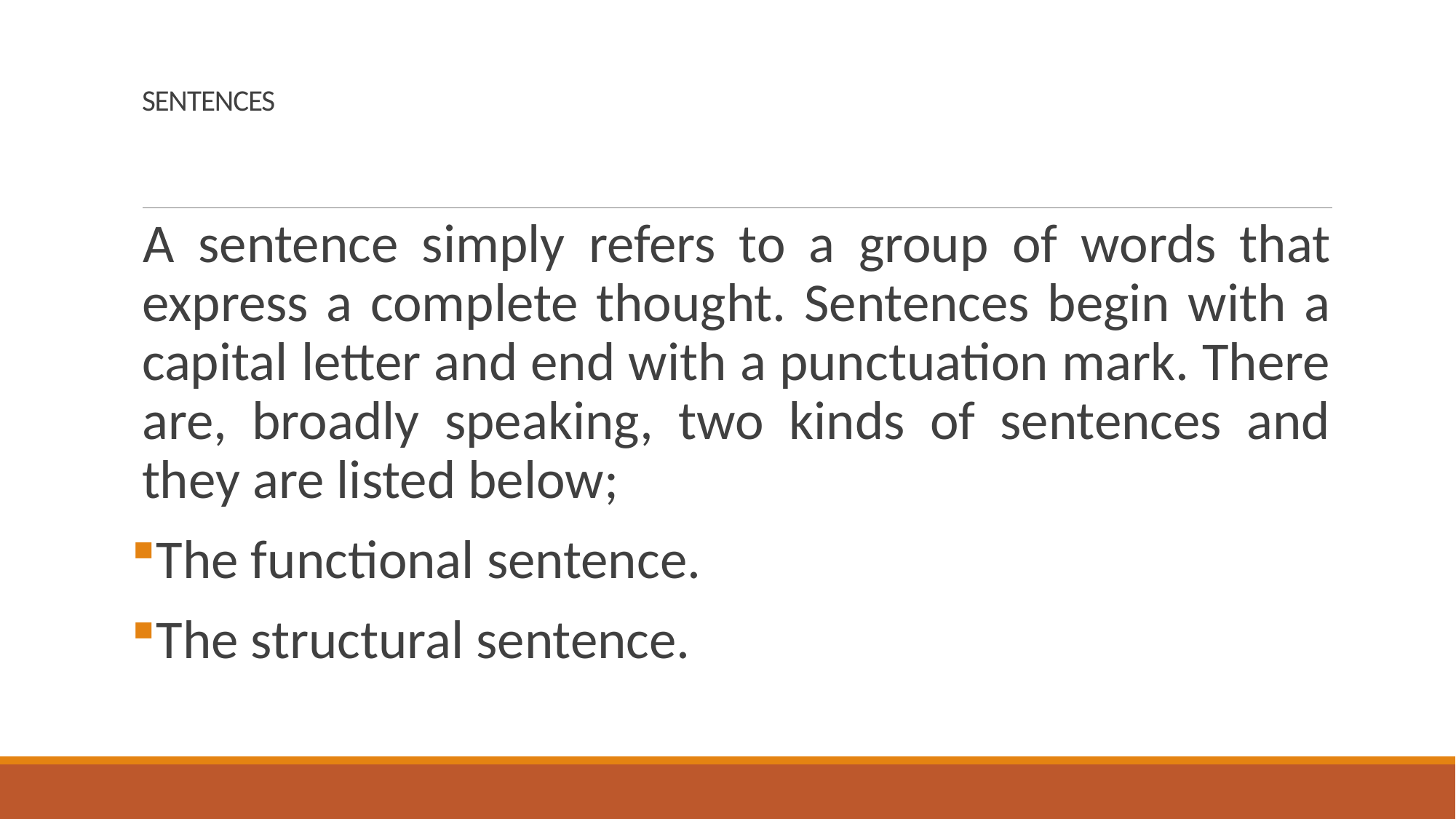

# SENTENCES
A sentence simply refers to a group of words that express a complete thought. Sentences begin with a capital letter and end with a punctuation mark. There are, broadly speaking, two kinds of sentences and they are listed below;
The functional sentence.
The structural sentence.